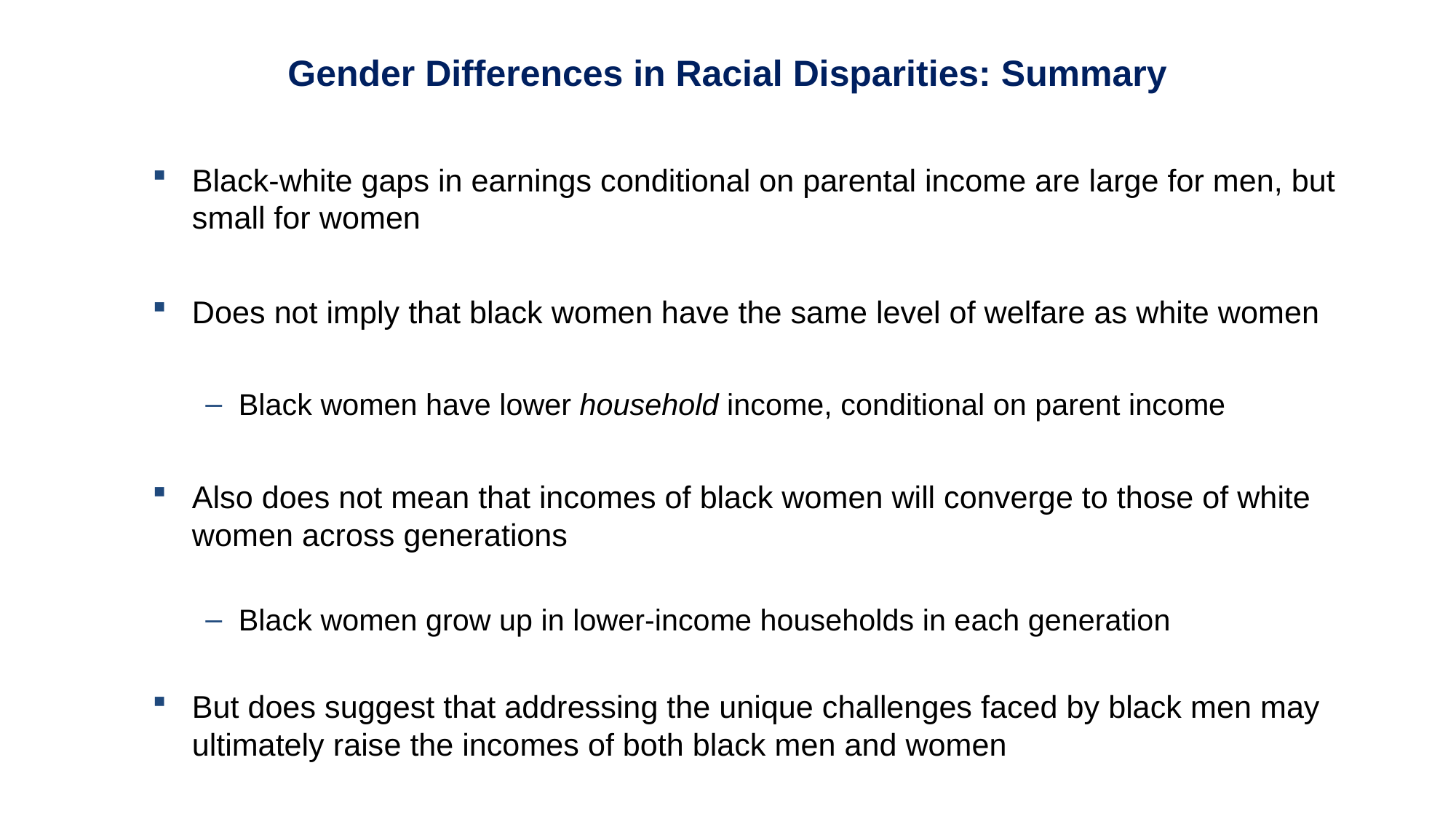

Gender Differences in Racial Disparities: Summary
Black-white gaps in earnings conditional on parental income are large for men, but small for women

Does not imply that black women have the same level of welfare as white women

Black women have lower household income, conditional on parent income

Also does not mean that incomes of black women will converge to those of white women across generations

Black women grow up in lower-income households in each generation

But does suggest that addressing the unique challenges faced by black men may ultimately raise the incomes of both black men and women